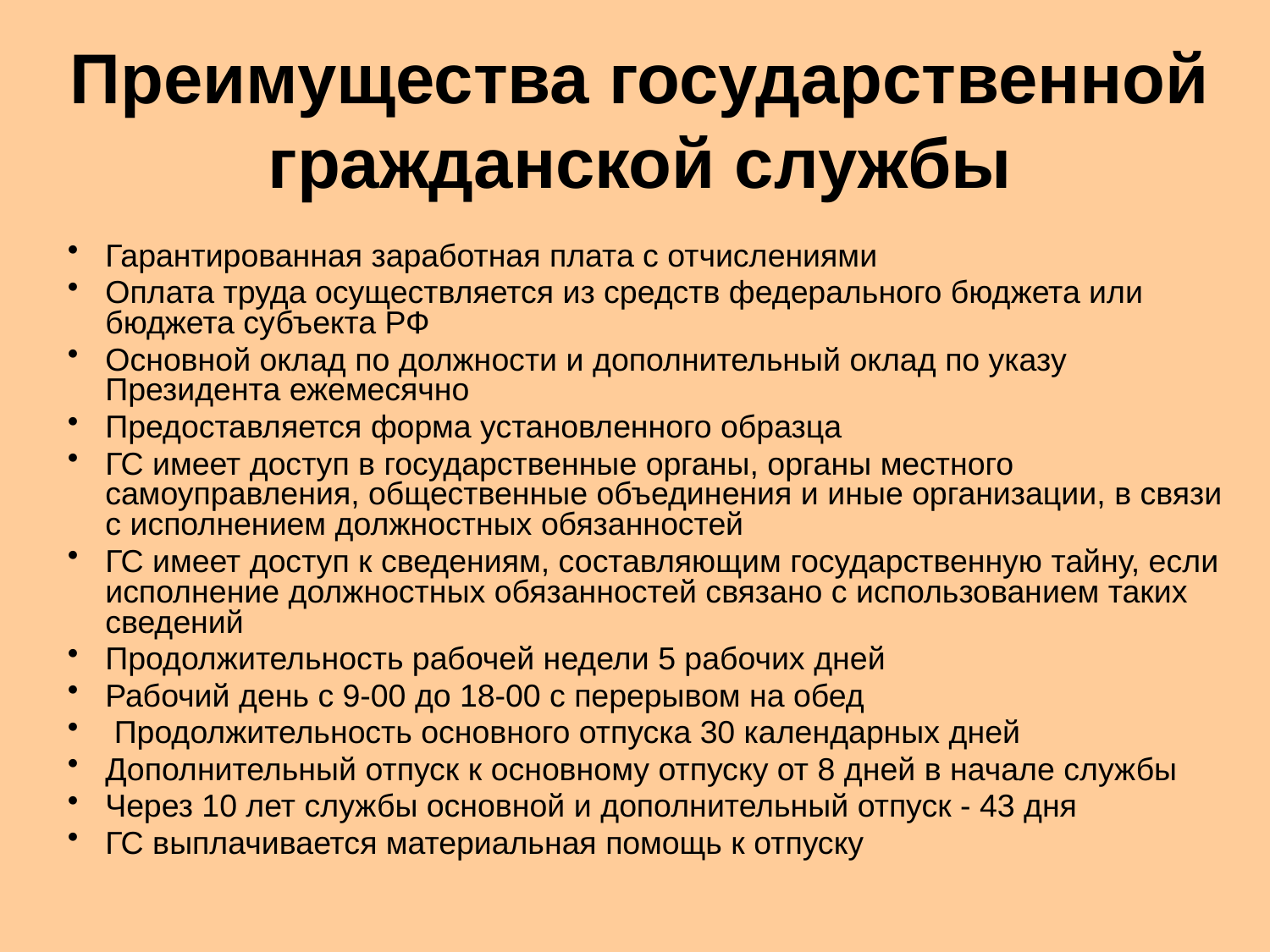

# Преимущества государственной гражданской службы
Гарантированная заработная плата с отчислениями
Оплата труда осуществляется из средств федерального бюджета или бюджета субъекта РФ
Основной оклад по должности и дополнительный оклад по указу Президента ежемесячно
Предоставляется форма установленного образца
ГС имеет доступ в государственные органы, органы местного самоуправления, общественные объединения и иные организации, в связи с исполнением должностных обязанностей
ГС имеет доступ к сведениям, составляющим государственную тайну, если исполнение должностных обязанностей связано с использованием таких сведений
Продолжительность рабочей недели 5 рабочих дней
Рабочий день с 9-00 до 18-00 с перерывом на обед
 Продолжительность основного отпуска 30 календарных дней
Дополнительный отпуск к основному отпуску от 8 дней в начале службы
Через 10 лет службы основной и дополнительный отпуск - 43 дня
ГС выплачивается материальная помощь к отпуску